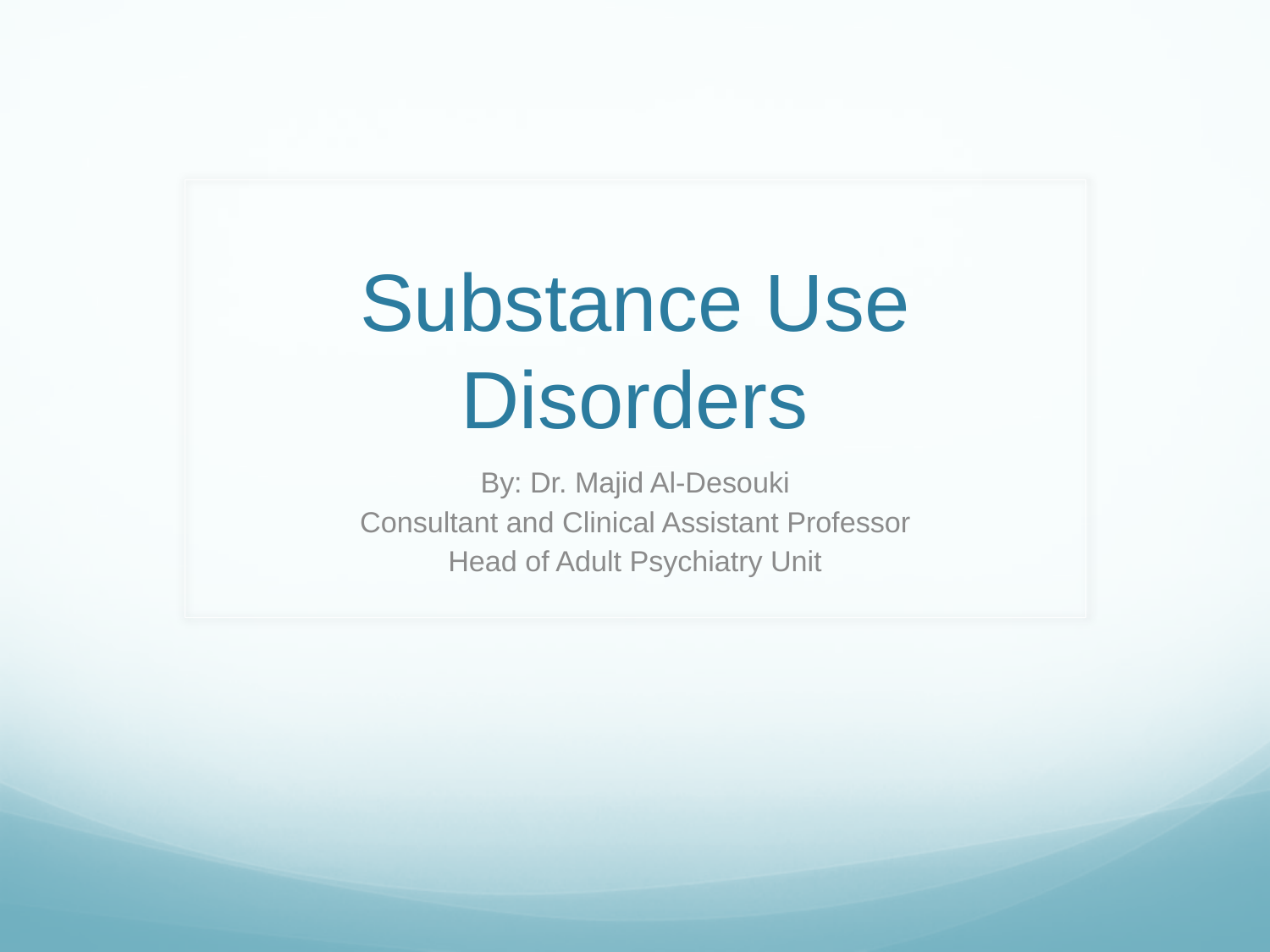

# Substance Use Disorders
By: Dr. Majid Al-Desouki
Consultant and Clinical Assistant Professor
Head of Adult Psychiatry Unit